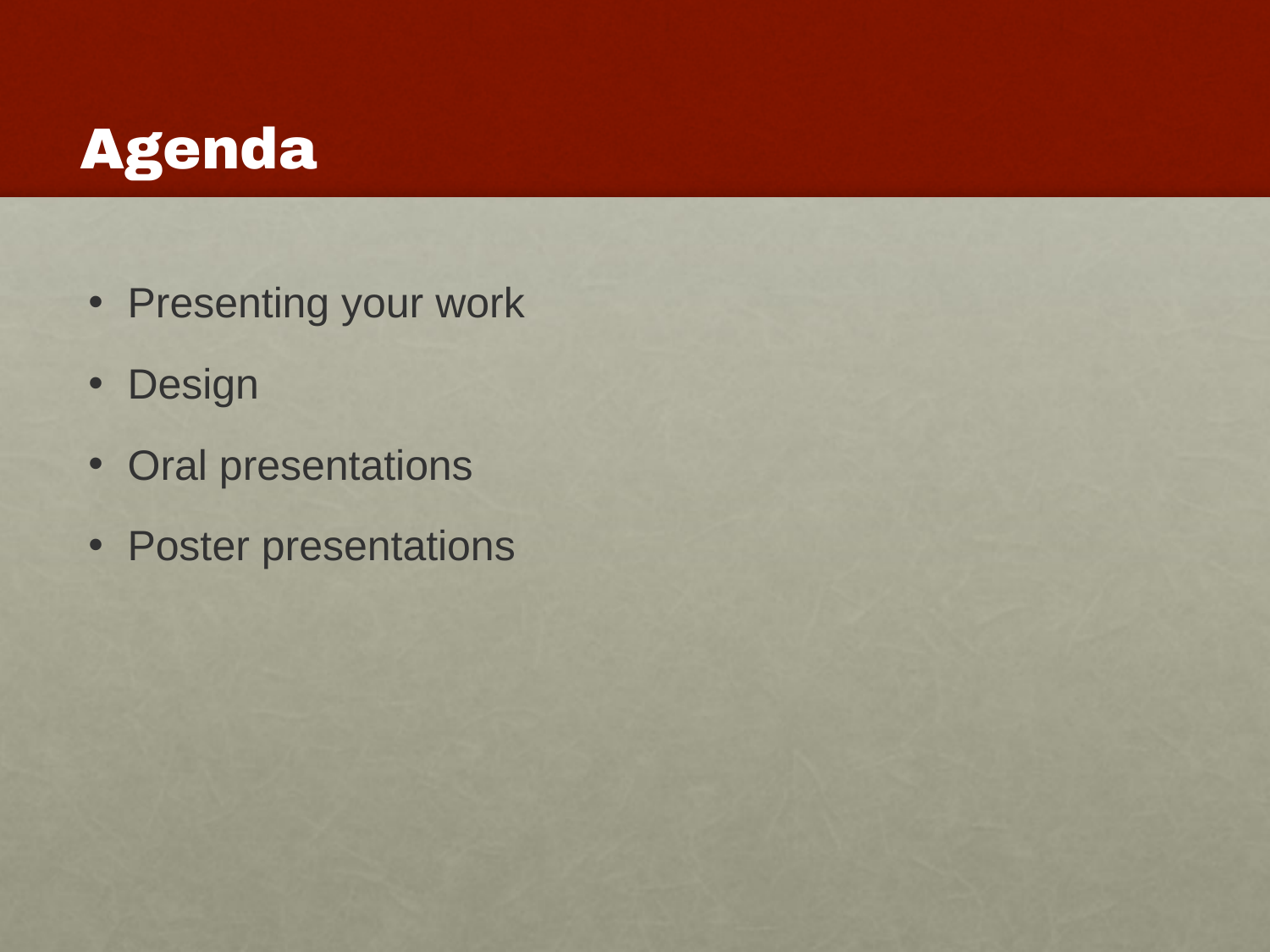

# Agenda
Presenting your work
Design
Oral presentations
Poster presentations